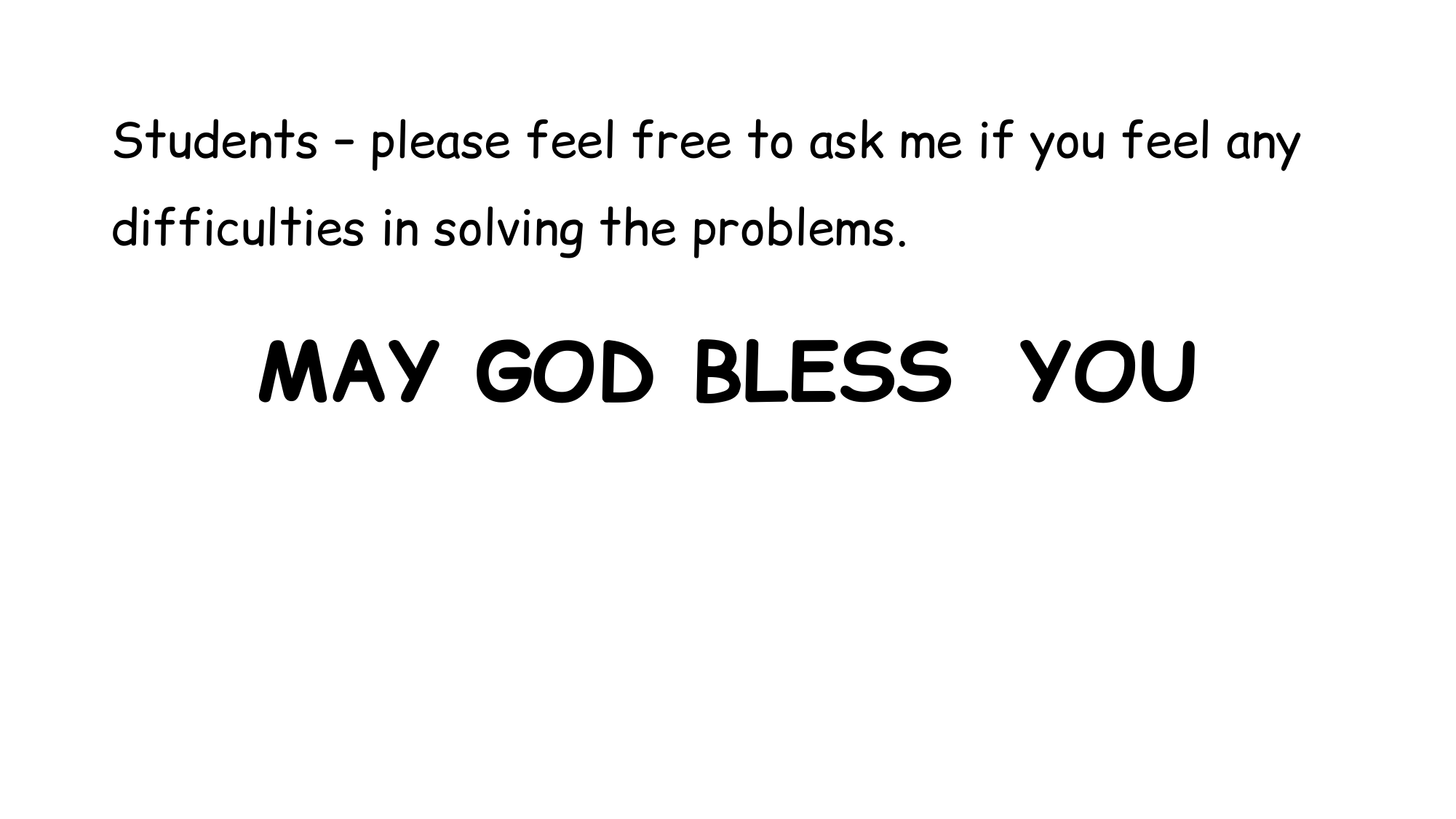

Students – please feel free to ask me if you feel any difficulties in solving the problems.
MAY GOD BLESS	YOU